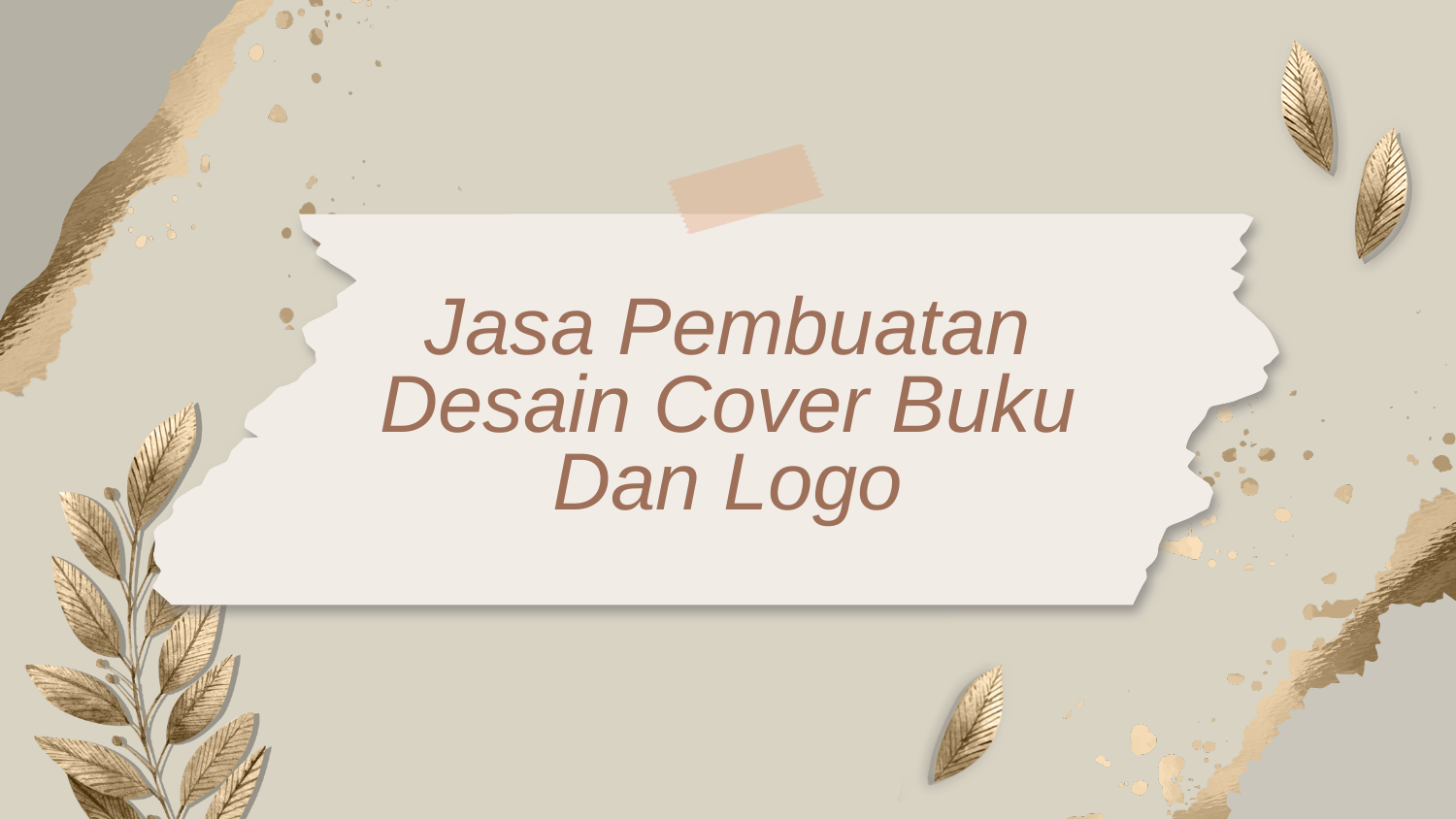

# Jasa Pembuatan Desain Cover Buku Dan Logo